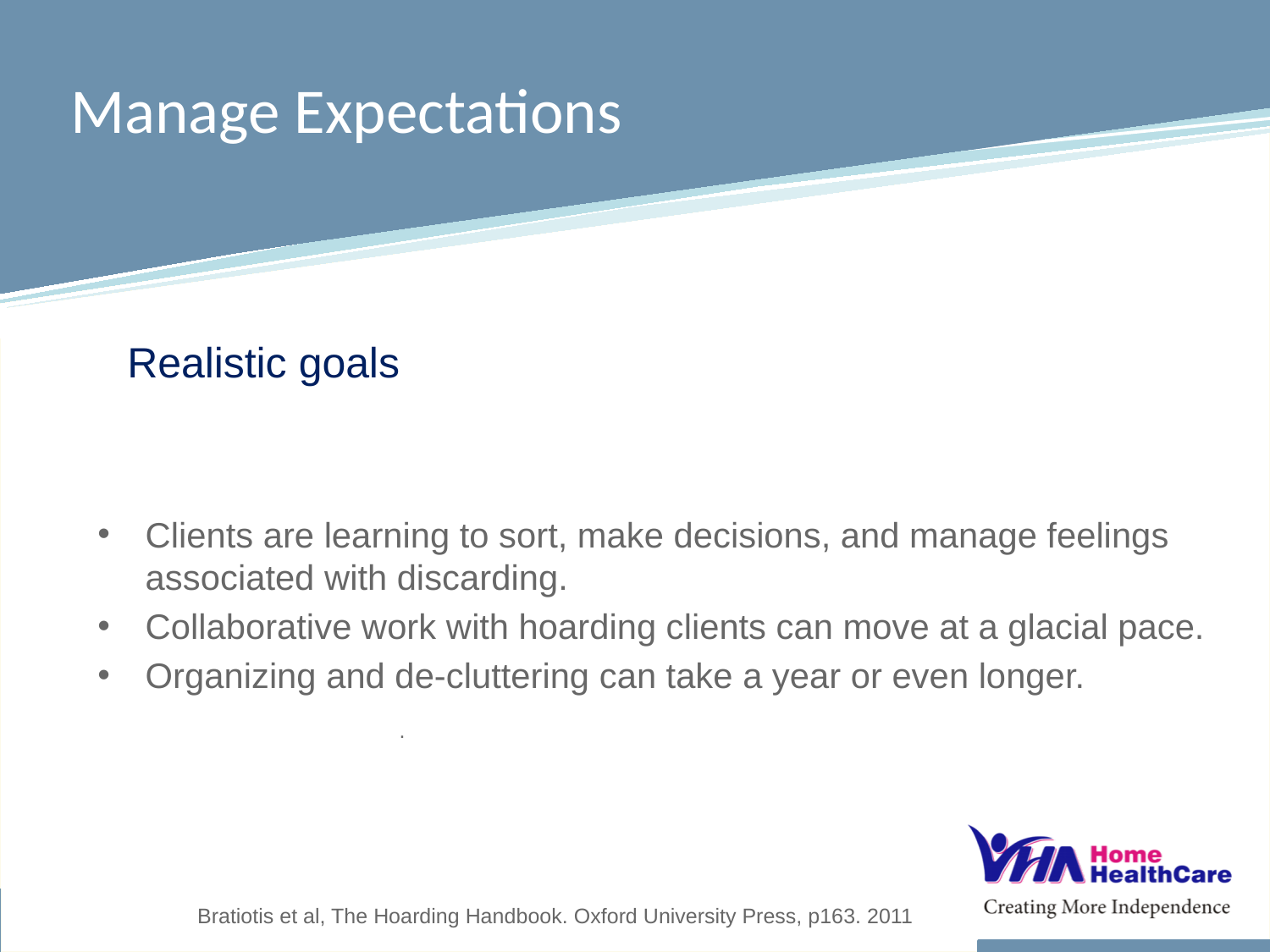

#
Manage Expectations
Realistic goals
Clients are learning to sort, make decisions, and manage feelings associated with discarding.
Collaborative work with hoarding clients can move at a glacial pace.
Organizing and de-cluttering can take a year or even longer.
			.
Bratiotis et al, The Hoarding Handbook. Oxford University Press, p163. 2011